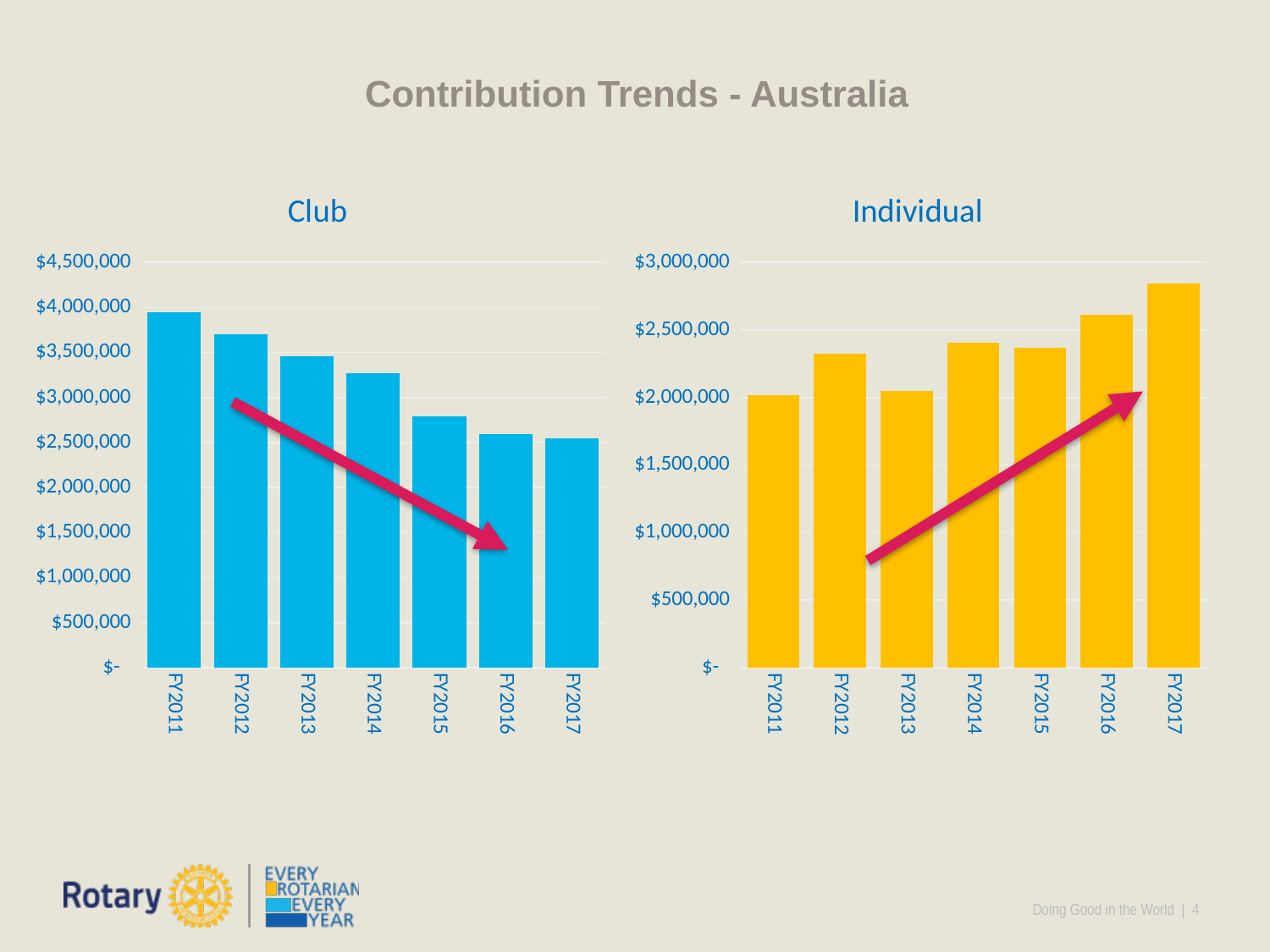

Contribution Trends - Australia

### Chart:

| Category | Club |
|---|---|
| FY2011 | 3949712.88 |
| FY2012 | 3699158.0 |
| FY2013 | 3462538.0 |
| FY2014 | 3269911.0 |
| FY2015 | 2795809.0 |
| FY2016 | 2589483.0 |
| FY2017 | 2548603.0999999996 |

### Chart:

| Category | Individual |
|---|---|
| FY2011 | 2019290.3600000022 |
| FY2012 | 2323469.0 |
| FY2013 | 2049025.0 |
| FY2014 | 2407603.0 |
| FY2015 | 2369918.0 |
| FY2016 | 2614911.0 |
| FY2017 | 2846865.360000001 |